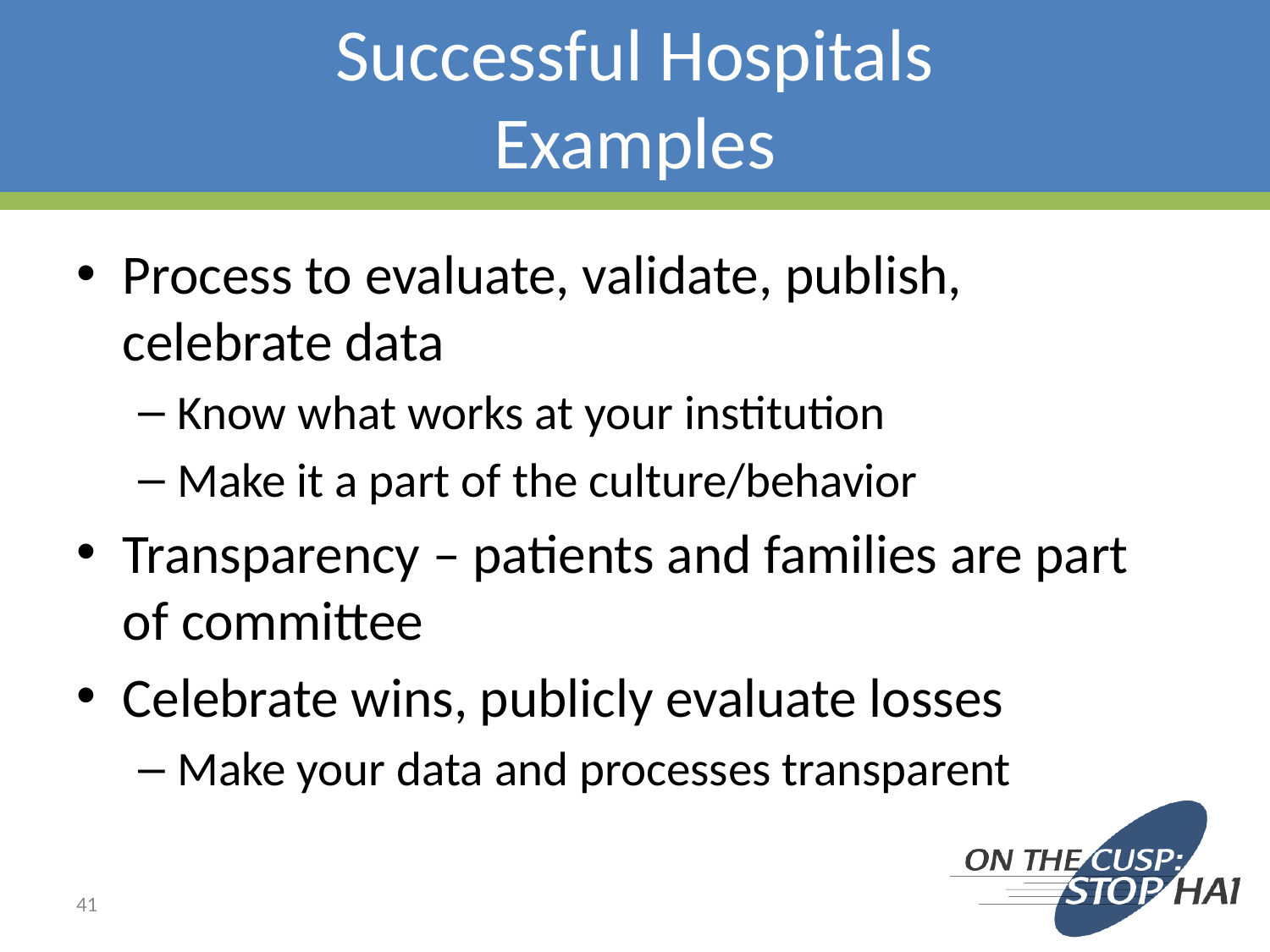

# Successful Hospitals Examples
Process to evaluate, validate, publish, celebrate data
Know what works at your institution
Make it a part of the culture/behavior
Transparency – patients and families are part of committee
Celebrate wins, publicly evaluate losses
Make your data and processes transparent

41